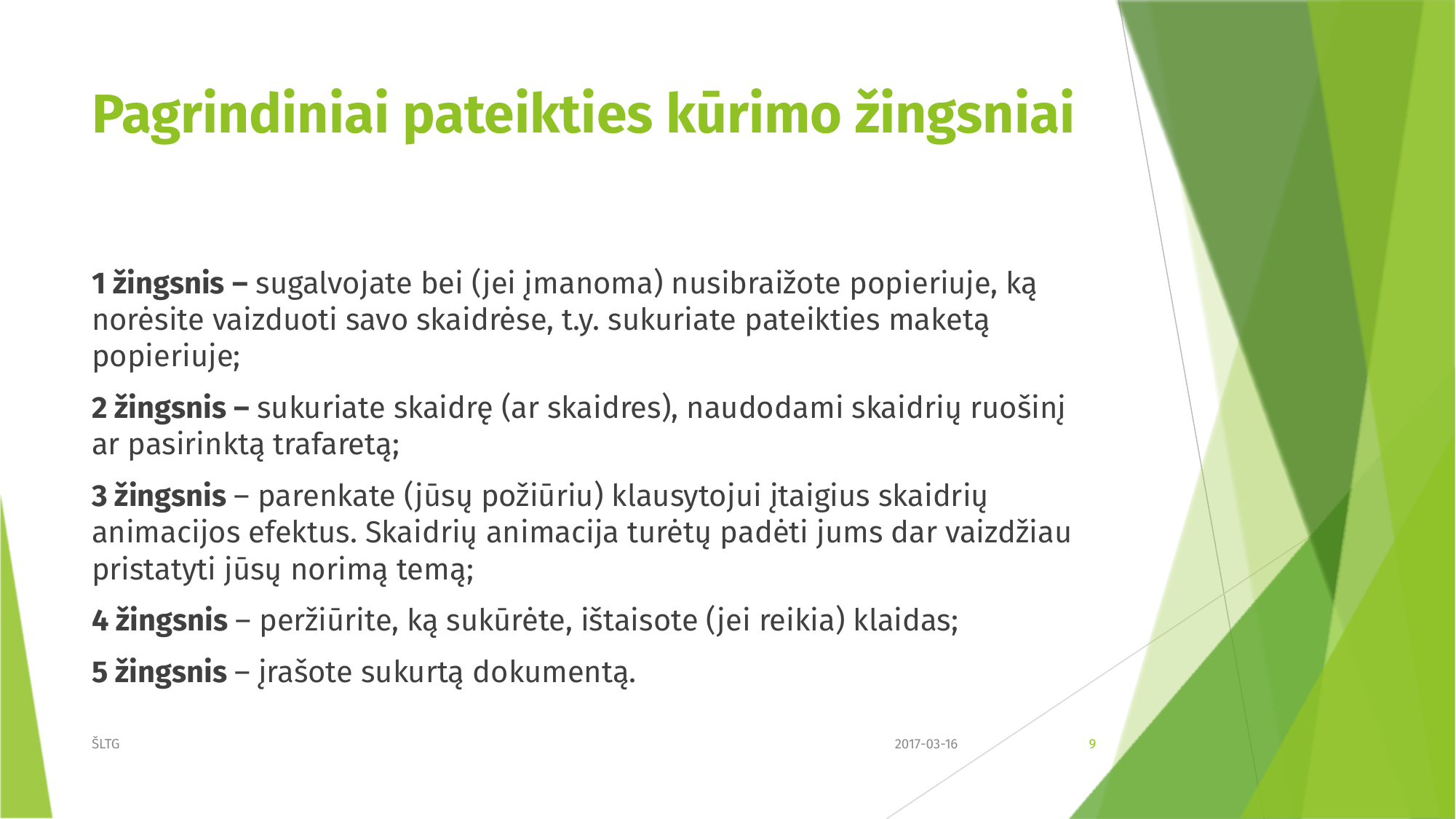

# Pagrindiniai pateikties kūrimo žingsniai
1 žingsnis – sugalvojate bei (jei įmanoma) nusibraižote popieriuje, ką norėsite vaizduoti savo skaidrėse, t.y. sukuriate pateikties maketą popieriuje;
2 žingsnis – sukuriate skaidrę (ar skaidres), naudodami skaidrių ruošinį ar pasirinktą trafaretą;
3 žingsnis – parenkate (jūsų požiūriu) klausytojui įtaigius skaidrių animacijos efektus. Skaidrių animacija turėtų padėti jums dar vaizdžiau pristatyti jūsų norimą temą;
4 žingsnis – peržiūrite, ką sukūrėte, ištaisote (jei reikia) klaidas;
5 žingsnis – įrašote sukurtą dokumentą.

ŠLTG
2017-03-16
9